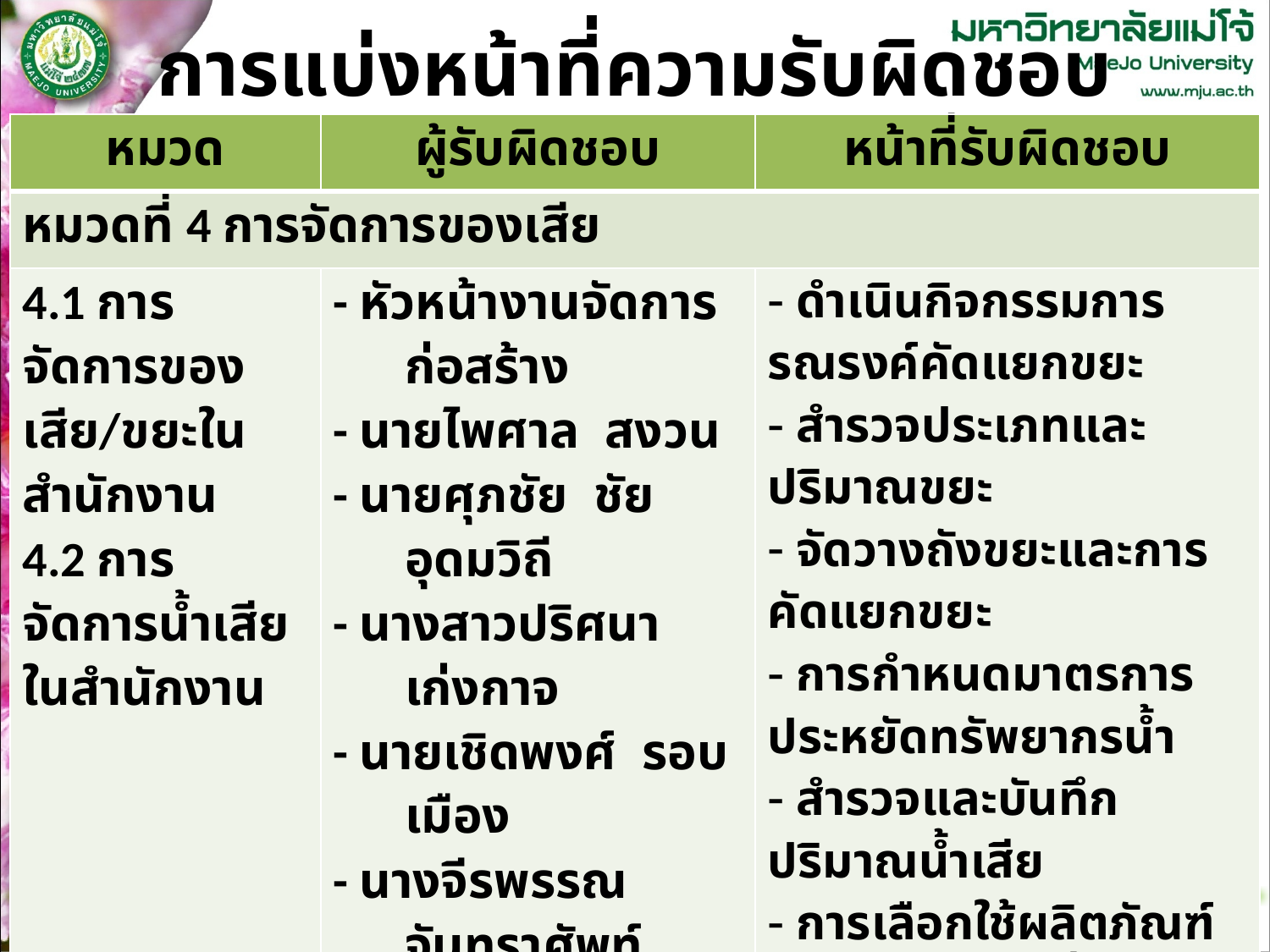

# การแบ่งหน้าที่ความรับผิดชอบ
| หมวด | ผู้รับผิดชอบ | หน้าที่รับผิดชอบ |
| --- | --- | --- |
| หมวดที่ 4 การจัดการของเสีย |  |  |
| 4.1 การจัดการของเสีย/ขยะในสำนักงาน 4.2 การจัดการน้ำเสียในสำนักงาน | - หัวหน้างานจัดการก่อสร้าง - นายไพศาล สงวน - นายศุภชัย ชัยอุดมวิถี - นางสาวปริศนา เก่งกาจ - นายเชิดพงศ์ รอบเมือง - นางจีรพรรณ จันทราศัพท์ - นายพนมเทียน ทนคำดี - นายธนพงษ์ นิยมพงษ์ - พนักงานทำความสะอาด ประจำกลุ่มอาคารสำนักงาน อธิการบดี | ดำเนินกิจกรรมการรณรงค์คัดแยกขยะ สำรวจประเภทและปริมาณขยะ จัดวางถังขยะและการคัดแยกขยะ การกำหนดมาตรการประหยัดทรัพยากรน้ำ สำรวจและบันทึกปริมาณน้ำเสีย การเลือกใช้ผลิตภัณฑ์ทำความสะอาดที่เป็นมิตรกับสิ่งแวดล้อม |